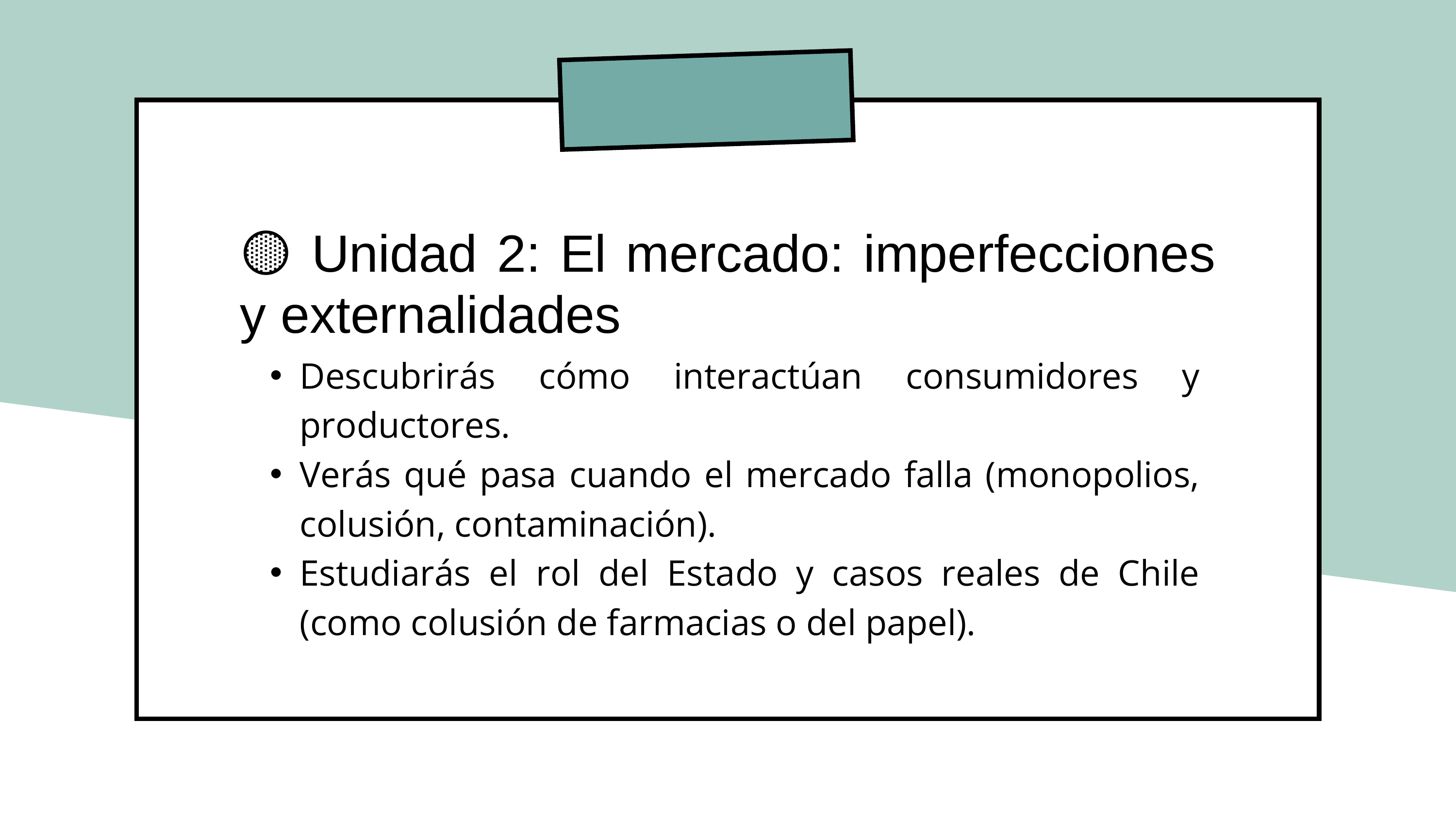

🟡 Unidad 2: El mercado: imperfecciones y externalidades

Descubrirás cómo interactúan consumidores y productores.
Verás qué pasa cuando el mercado falla (monopolios, colusión, contaminación).
Estudiarás el rol del Estado y casos reales de Chile (como colusión de farmacias o del papel).